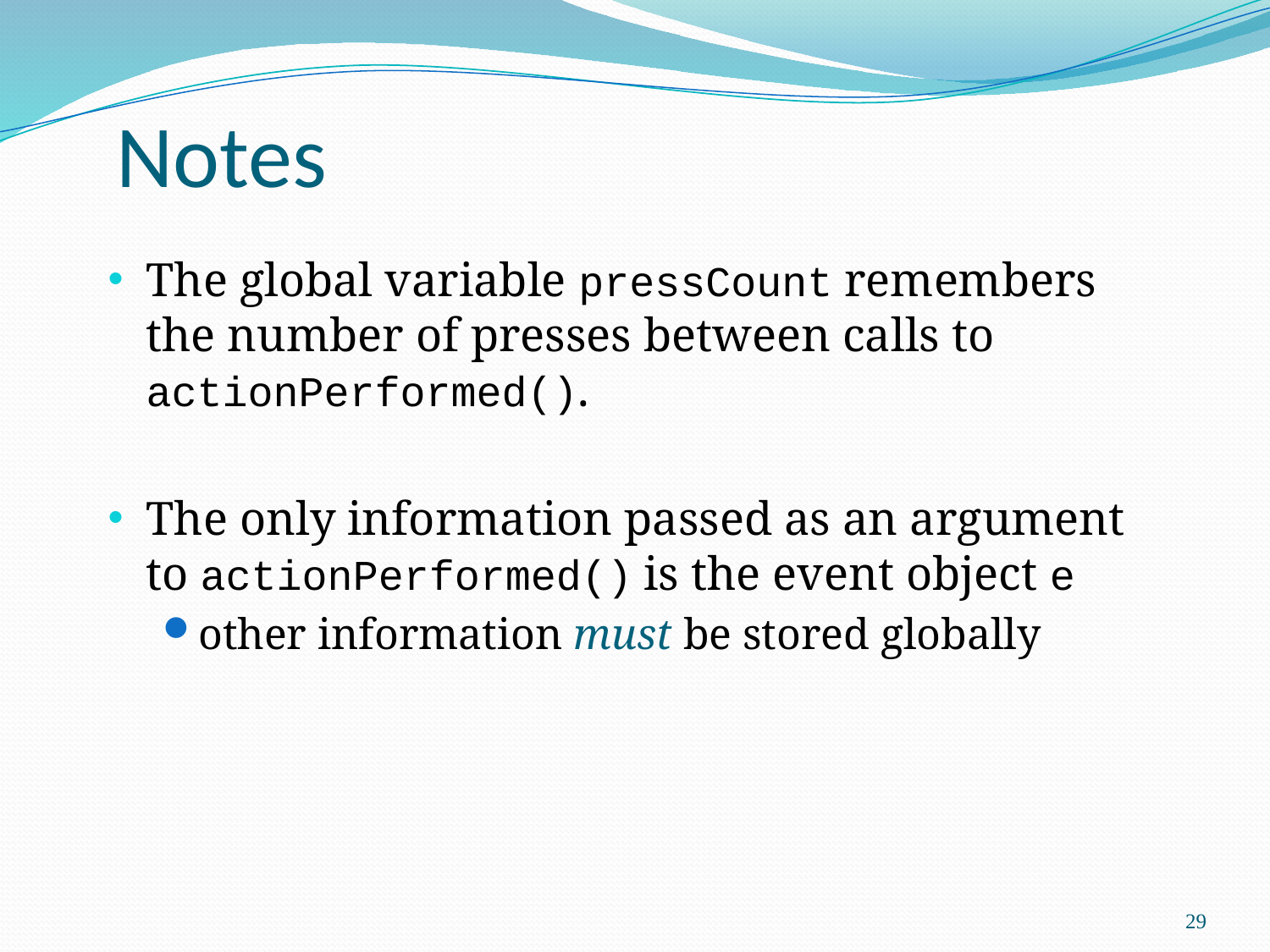

# Notes
The global variable pressCount remembers the number of presses between calls to actionPerformed().

The only information passed as an argument to actionPerformed() is the event object e
other information must be stored globally
29